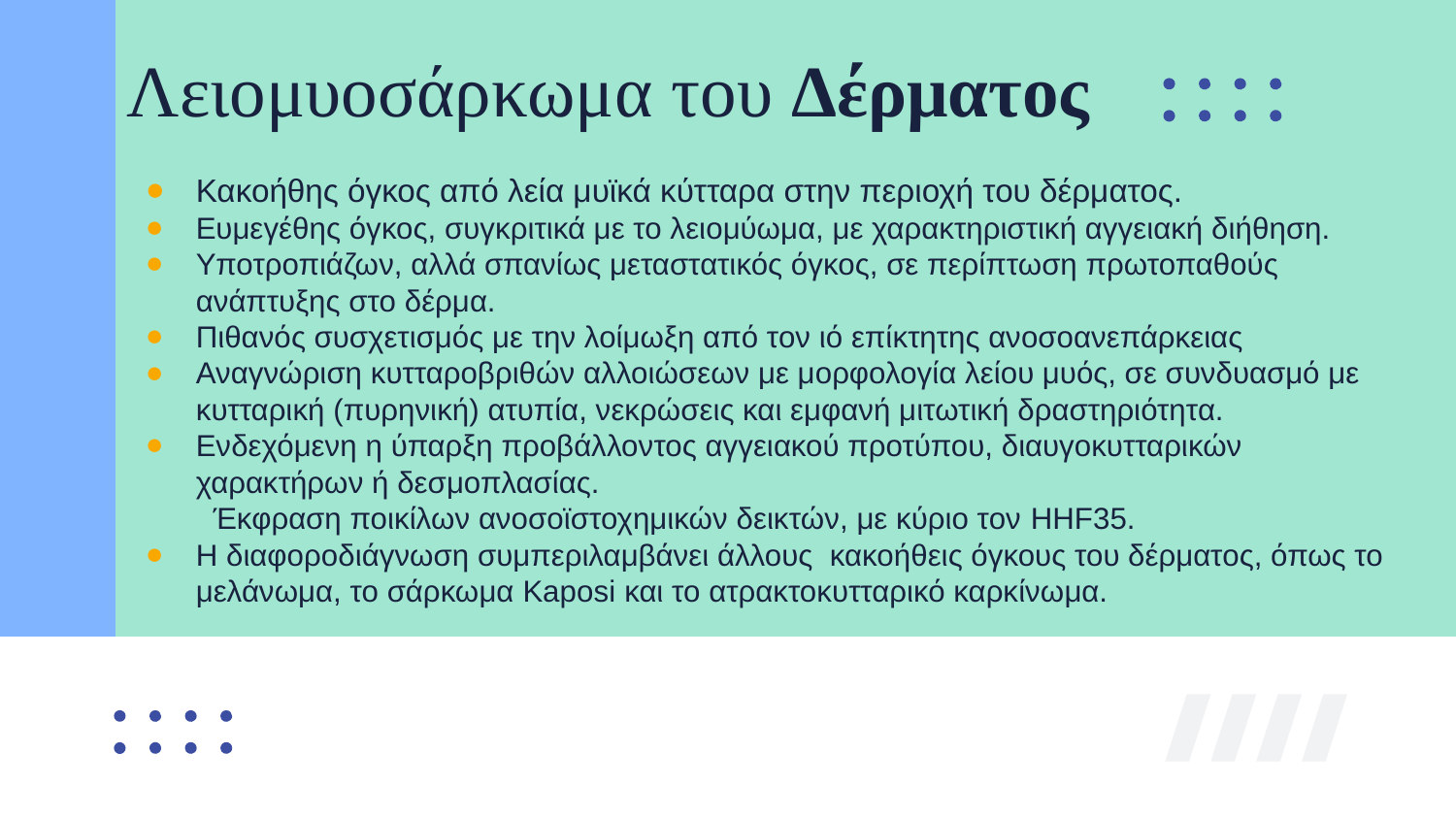

# Λειομυοσάρκωμα του Δέρματος

Κακοήθης όγκος από λεία μυϊκά κύτταρα στην περιοχή του δέρματος.
Ευμεγέθης όγκος, συγκριτικά με το λειομύωμα, με χαρακτηριστική αγγειακή διήθηση.
Υποτροπιάζων, αλλά σπανίως μεταστατικός όγκος, σε περίπτωση πρωτοπαθούς ανάπτυξης στο δέρμα.
Πιθανός συσχετισμός με την λοίμωξη από τον ιό επίκτητης ανοσοανεπάρκειας
Αναγνώριση κυτταροβριθών αλλοιώσεων με μορφολογία λείου μυός, σε συνδυασμό με κυτταρική (πυρηνική) ατυπία, νεκρώσεις και εμφανή μιτωτική δραστηριότητα.
Ενδεχόμενη η ύπαρξη προβάλλοντος αγγειακού προτύπου, διαυγοκυτταρικών χαρακτήρων ή δεσμοπλασίας.
        Έκφραση ποικίλων ανοσοϊστοχημικών δεικτών, με κύριο τον HHF35.
Η διαφοροδιάγνωση συμπεριλαμβάνει άλλους  κακοήθεις όγκους του δέρματος, όπως το μελάνωμα, το σάρκωμα Kaposi και το ατρακτοκυτταρικό καρκίνωμα.